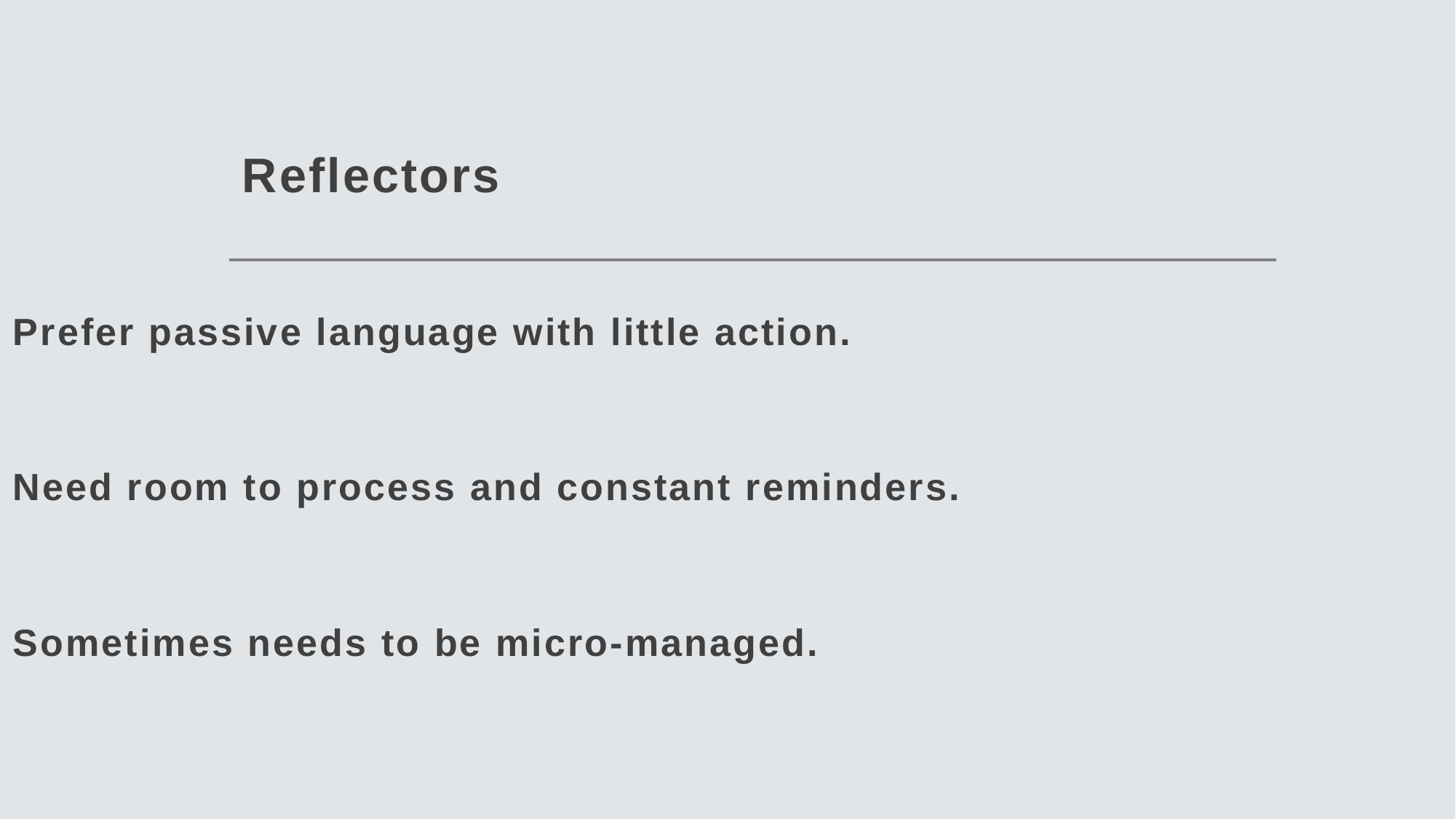

# Reflectors
Prefer passive language with little action.

Need room to process and constant reminders.

Sometimes needs to be micro-managed.